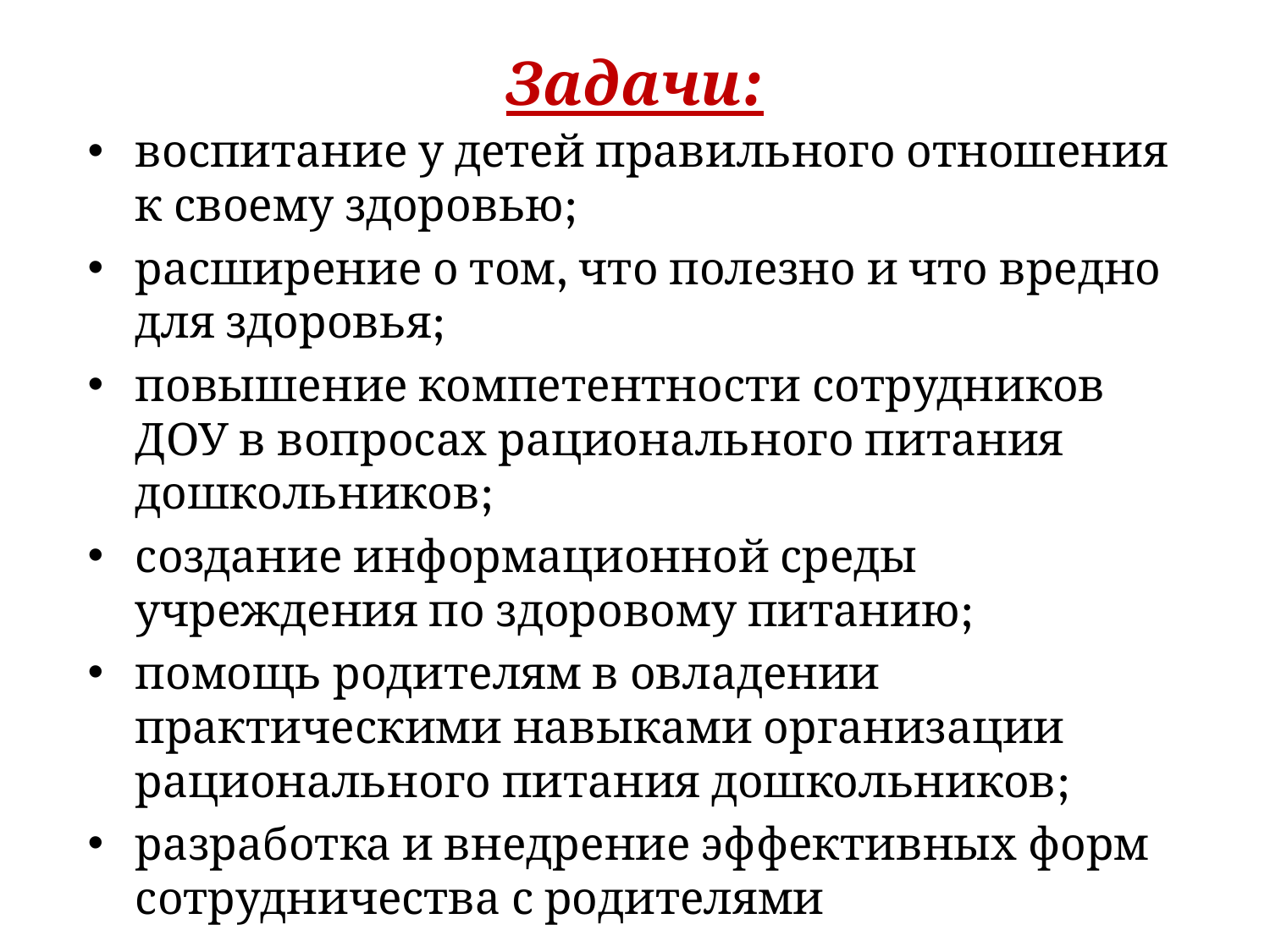

# Задачи:
воспитание у детей правильного отношения к своему здоровью;
расширение о том, что полезно и что вредно для здоровья;
повышение компетентности сотрудников ДОУ в вопросах рационального питания  дошкольников;
создание информационной среды учреждения по здоровому питанию;
помощь родителям в овладении практическими навыками организации рационального питания дошкольников;
разработка и внедрение эффективных форм сотрудничества с родителями